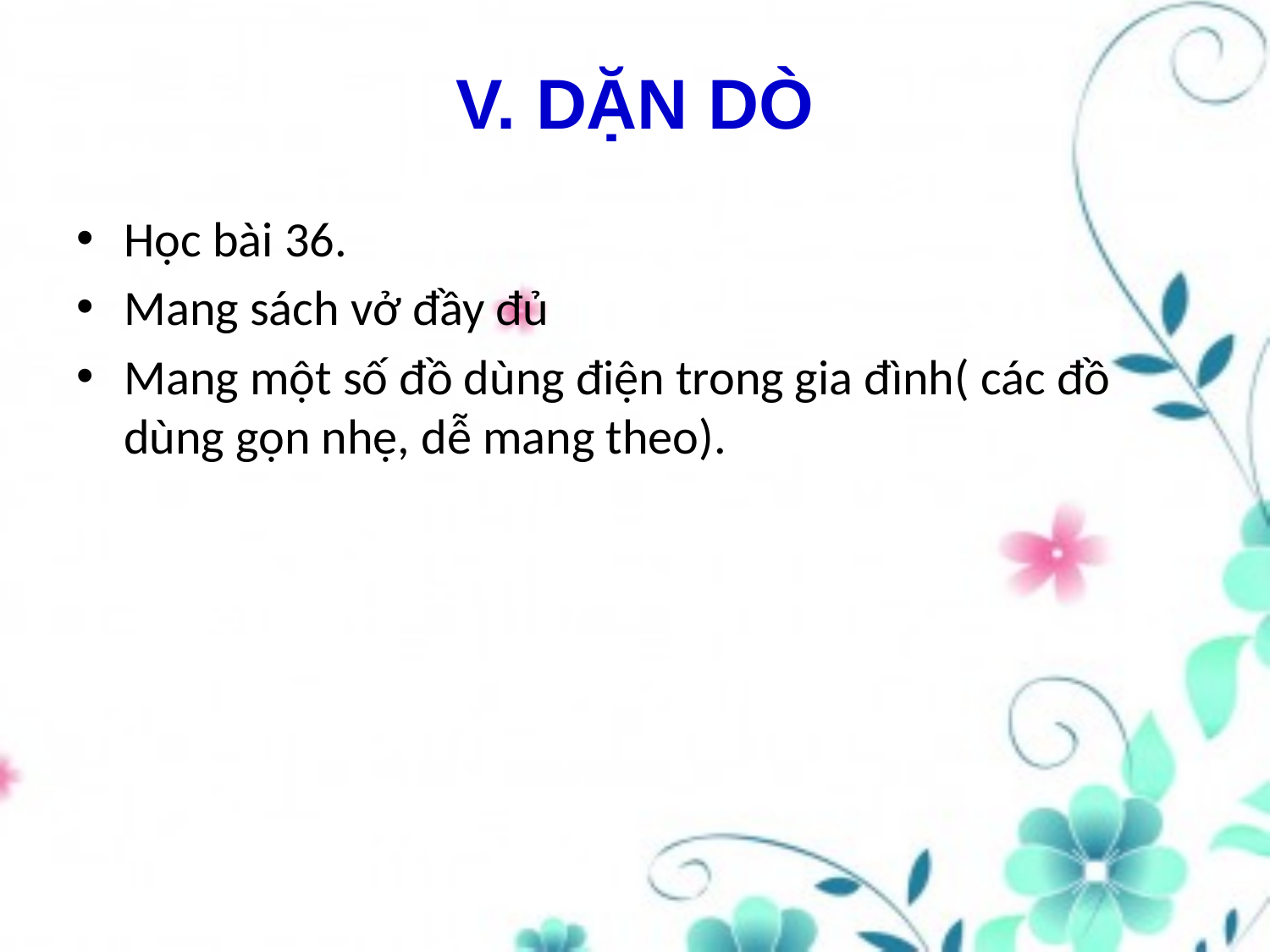

# V. DẶN DÒ
Học bài 36.
Mang sách vở đầy đủ
Mang một số đồ dùng điện trong gia đình( các đồ dùng gọn nhẹ, dễ mang theo).